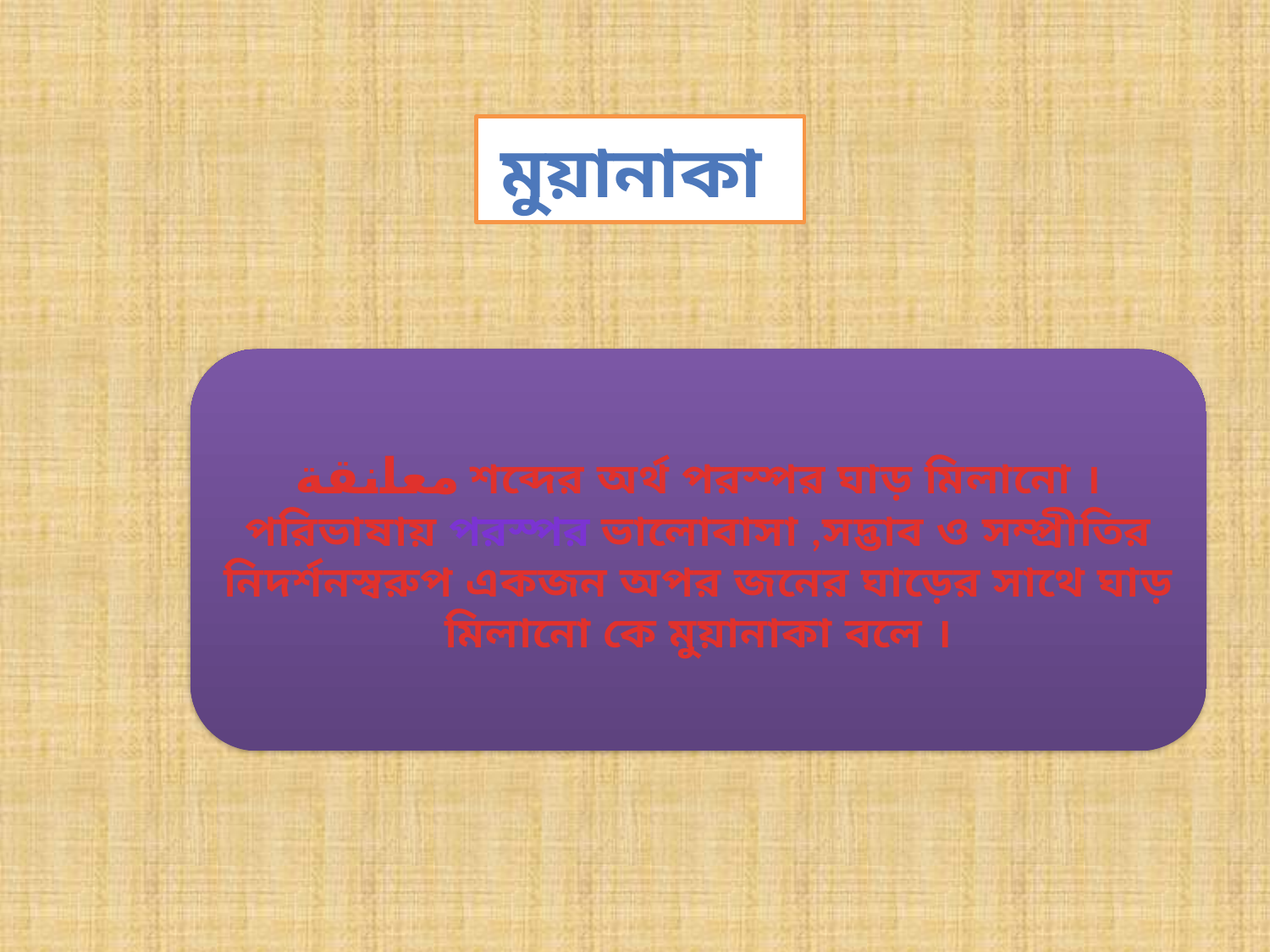

মুয়ানাকা
معانقة শব্দের অর্থ পরস্পর ঘাড় মিলানো । পরিভাষায় পরস্পর ভালোবাসা ,সদ্ভাব ও সম্প্রীতির নিদর্শনস্বরুপ একজন অপর জনের ঘাড়ের সাথে ঘাড় মিলানো কে মুয়ানাকা বলে ।